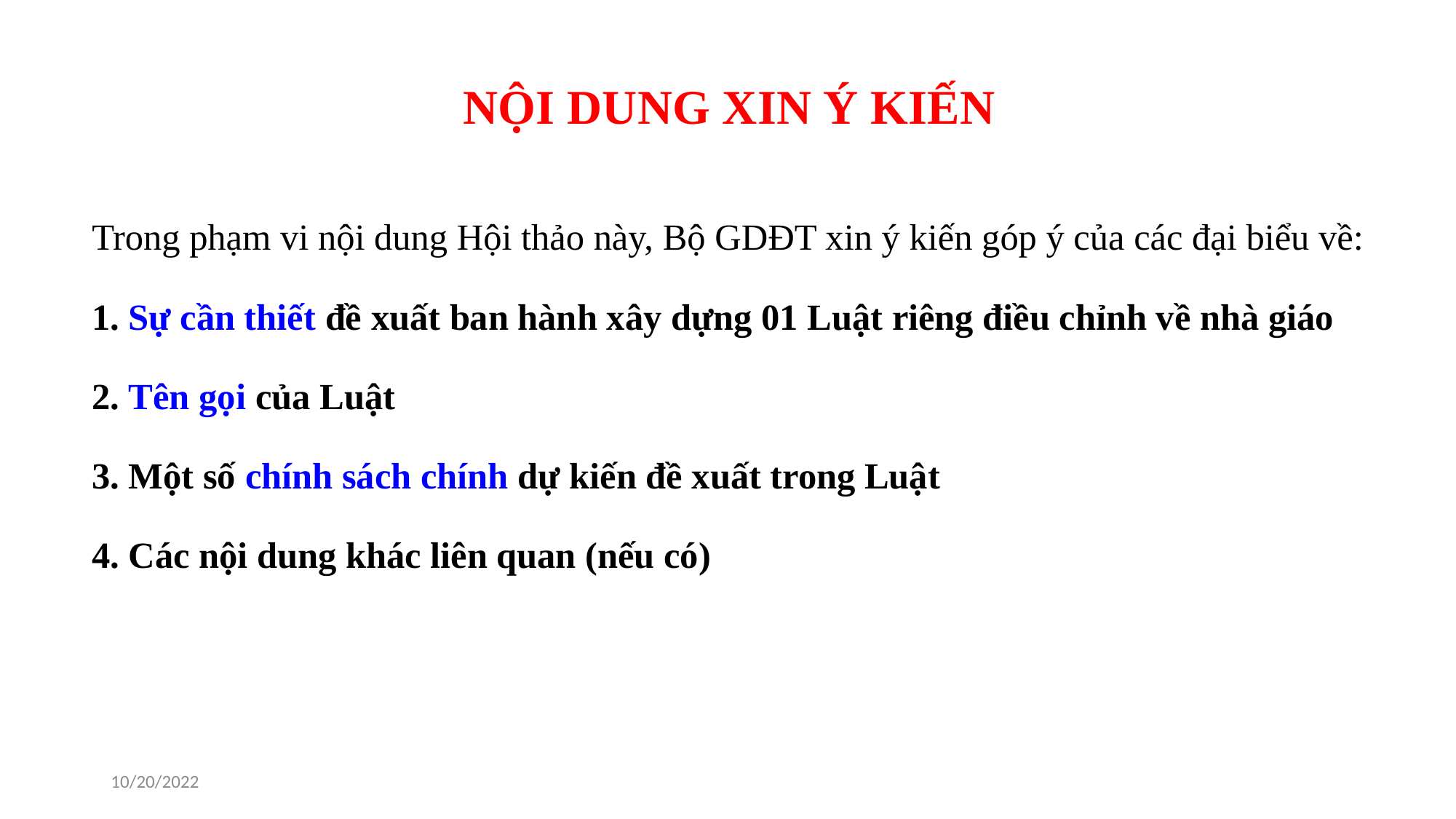

# NỘI DUNG XIN Ý KIẾN
Trong phạm vi nội dung Hội thảo này, Bộ GDĐT xin ý kiến góp ý của các đại biểu về:
1. Sự cần thiết đề xuất ban hành xây dựng 01 Luật riêng điều chỉnh về nhà giáo
2. Tên gọi của Luật
3. Một số chính sách chính dự kiến đề xuất trong Luật
4. Các nội dung khác liên quan (nếu có)
10/20/2022